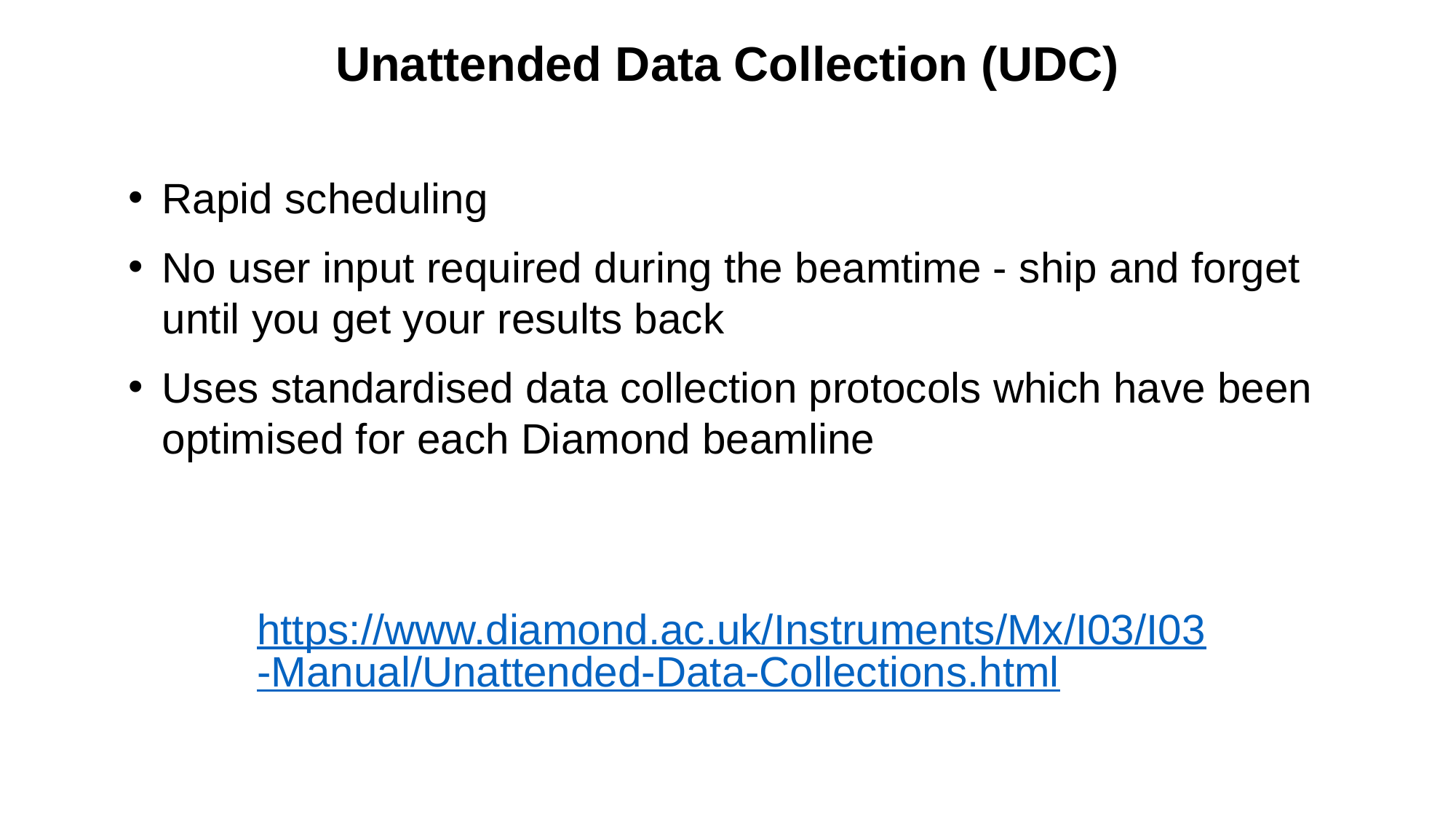

Unattended Data Collection (UDC)
Rapid scheduling

No user input required during the beamtime - ship and forget until you get your results back

Uses standardised data collection protocols which have been optimised for each Diamond beamline

https://www.diamond.ac.uk/Instruments/Mx/I03/I03-Manual/Unattended-Data-Collections.html